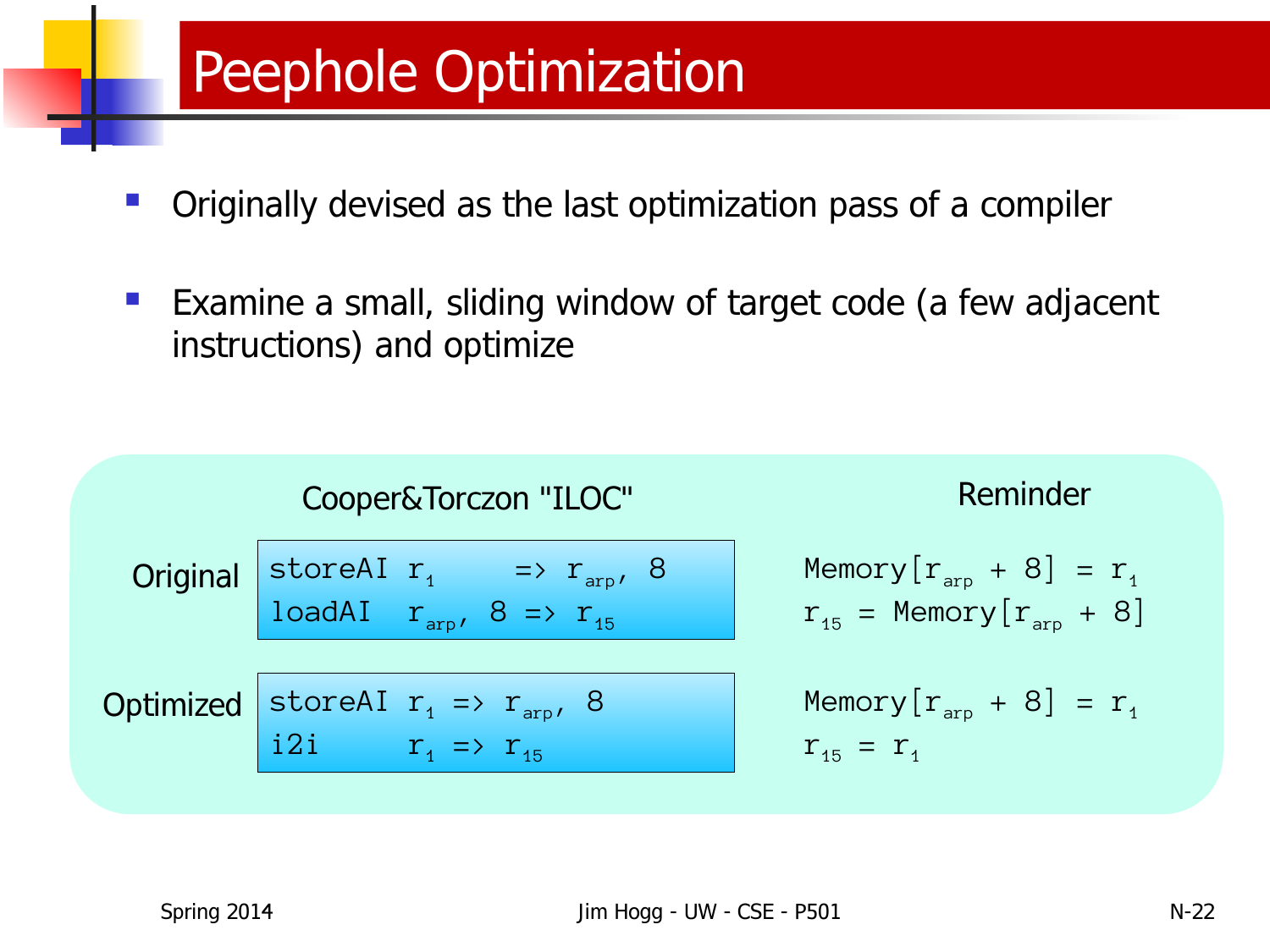

# Peephole Optimization
Originally devised as the last optimization pass of a compiler

Examine a small, sliding window of target code (a few adjacent instructions) and optimize

Reminder
Cooper&Torczon "ILOC"
Memory[rarp + 8] = r1
r15 = Memory[rarp + 8]
storeAI r1        => rarp, 8
loadAI  rarp, 8 => r15
Original
Memory[rarp + 8] = r1
r15 = r1
storeAI r1 => rarp, 8
i2i     r1 => r15
Optimized
Spring 2014
Jim Hogg - UW - CSE - P501
N-22